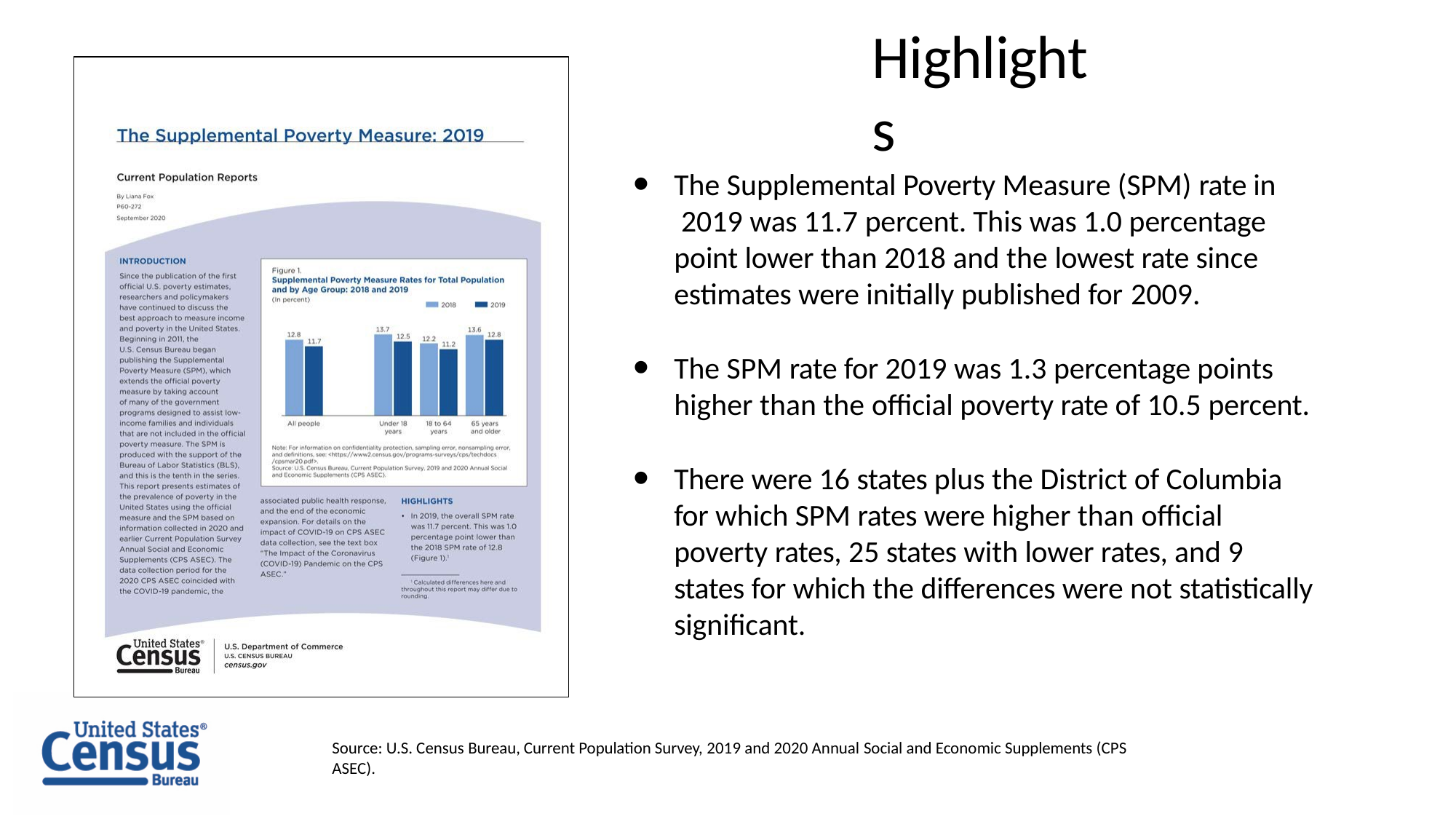

# Highlights

The Supplemental Poverty Measure (SPM) rate in  2019 was 11.7 percent. This was 1.0 percentage  point lower than 2018 and the lowest rate since  estimates were initially published for 2009.

The SPM rate for 2019 was 1.3 percentage points  higher than the official poverty rate of 10.5 percent.

There were 16 states plus the District of Columbia  for which SPM rates were higher than official  poverty rates, 25 states with lower rates, and 9  states for which the differences were not statistically  significant.
Source: U.S. Census Bureau, Current Population Survey, 2019 and 2020 Annual Social and Economic Supplements (CPS ASEC).